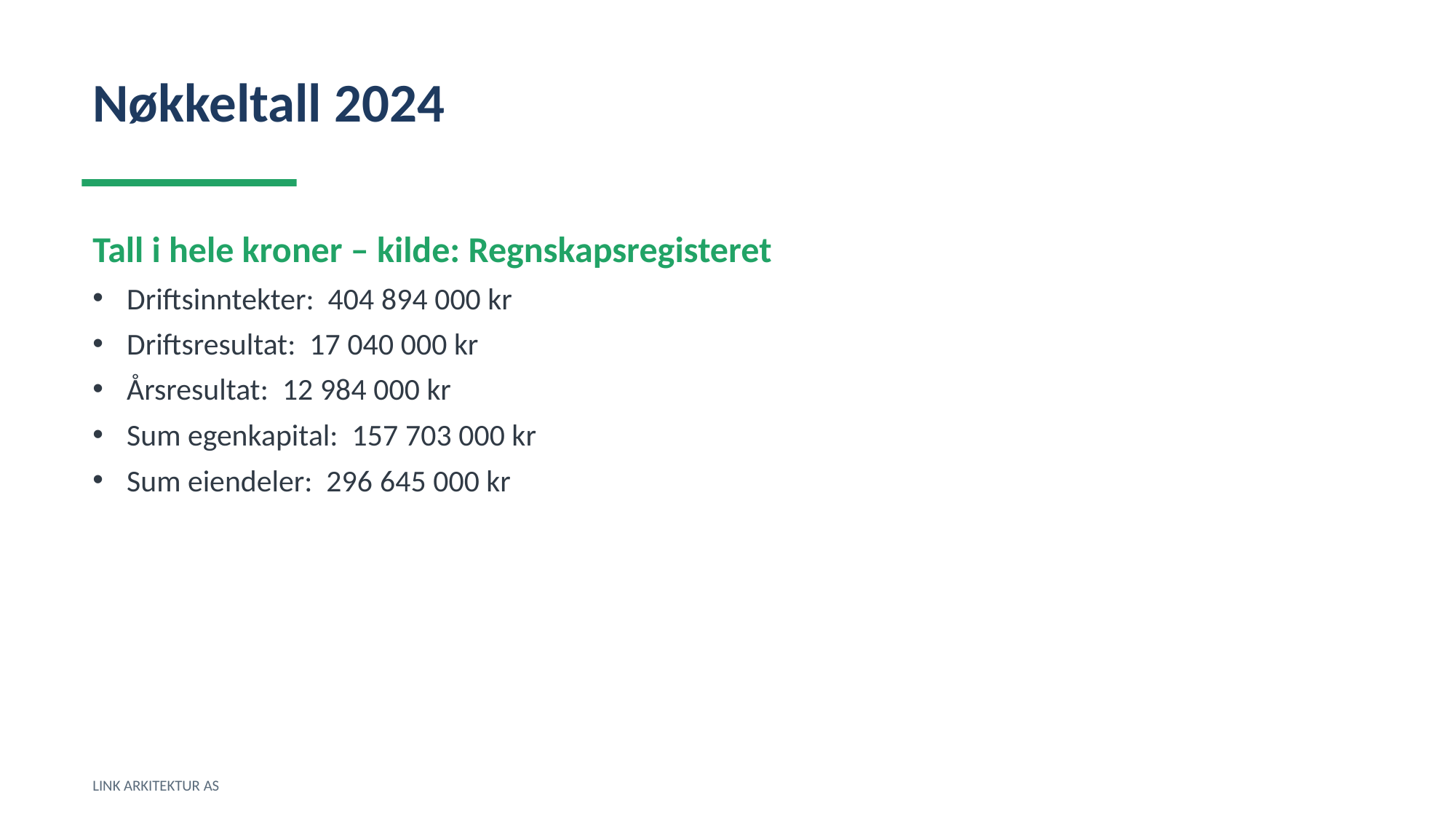

Nøkkeltall 2024

Tall i hele kroner – kilde: Regnskapsregisteret
Driftsinntekter:  404 894 000 kr
Driftsresultat:  17 040 000 kr
Årsresultat:  12 984 000 kr
Sum egenkapital:  157 703 000 kr
Sum eiendeler:  296 645 000 kr
LINK ARKITEKTUR AS